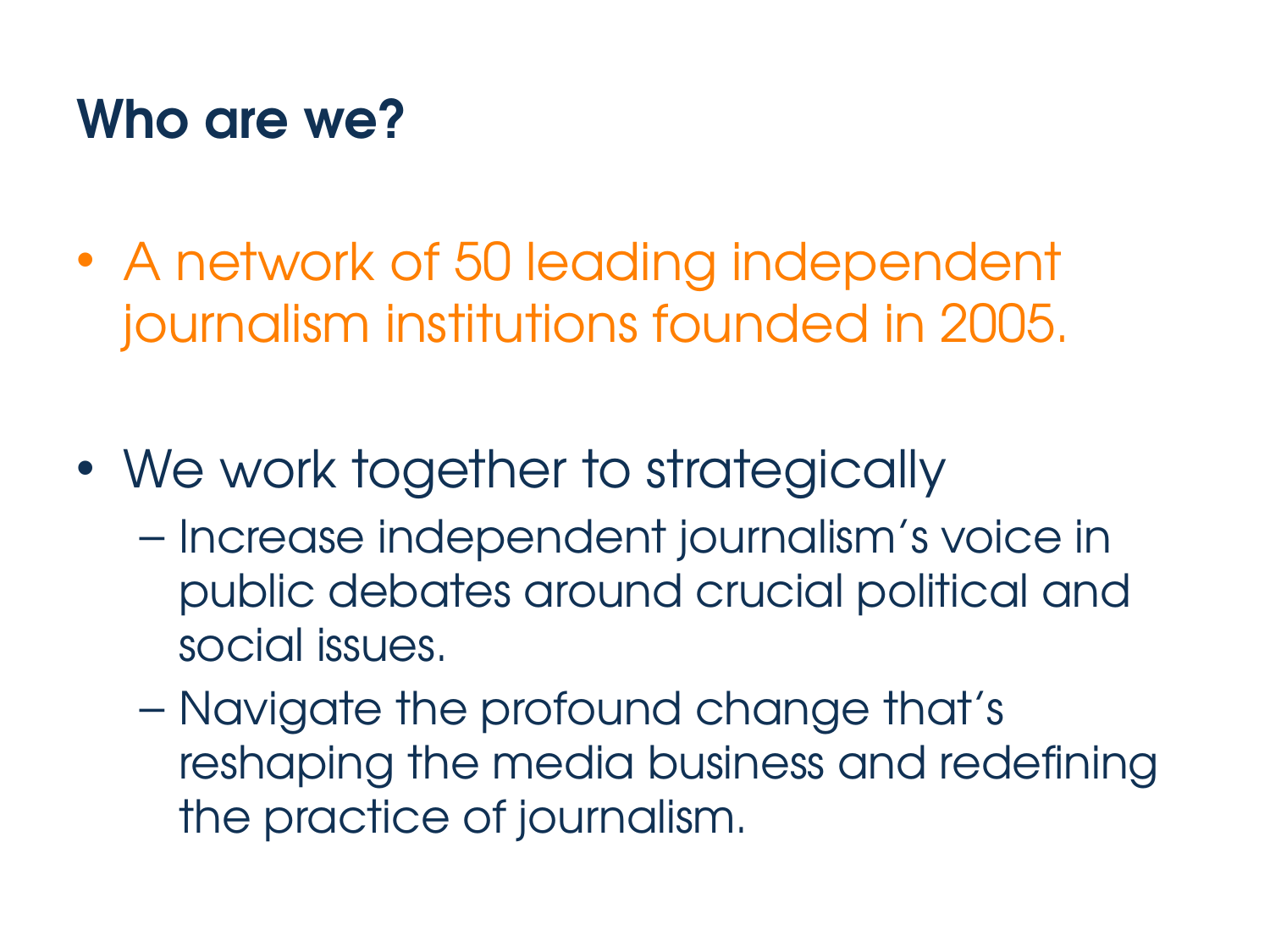

# Who are we?
A network of 50 leading independent journalism institutions founded in 2005.

We work together to strategically
Increase independent journalism’s voice in public debates around crucial political and social issues.
Navigate the profound change that’s reshaping the media business and redefining the practice of journalism.